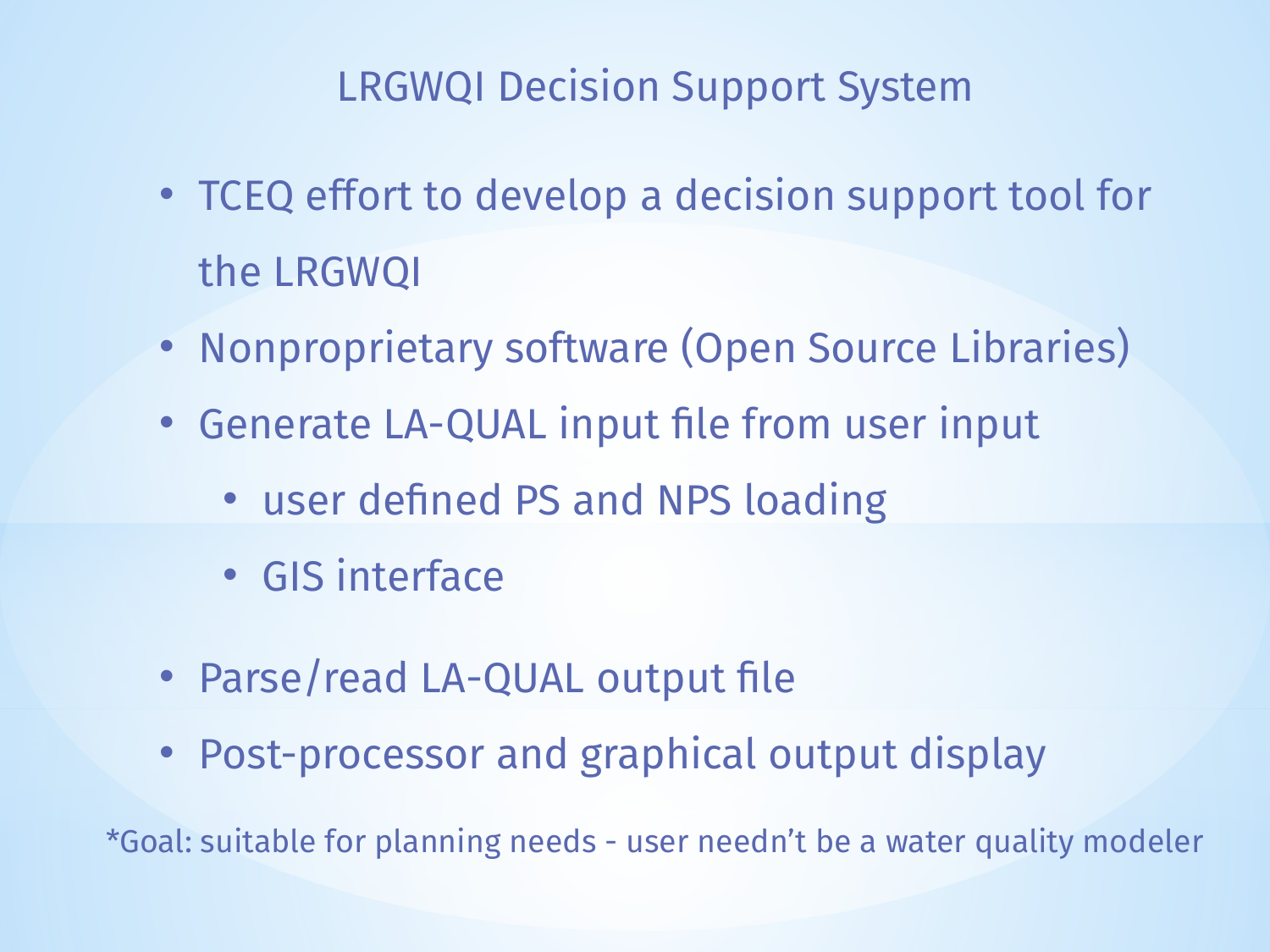

LRGWQI Decision Support System

TCEQ effort to develop a decision support tool for the LRGWQI
Nonproprietary software (Open Source Libraries)
Generate LA-QUAL input file from user input
user defined PS and NPS loading
GIS interface

Parse/read LA-QUAL output file
Post-processor and graphical output display

*Goal: suitable for planning needs - user needn’t be a water quality modeler